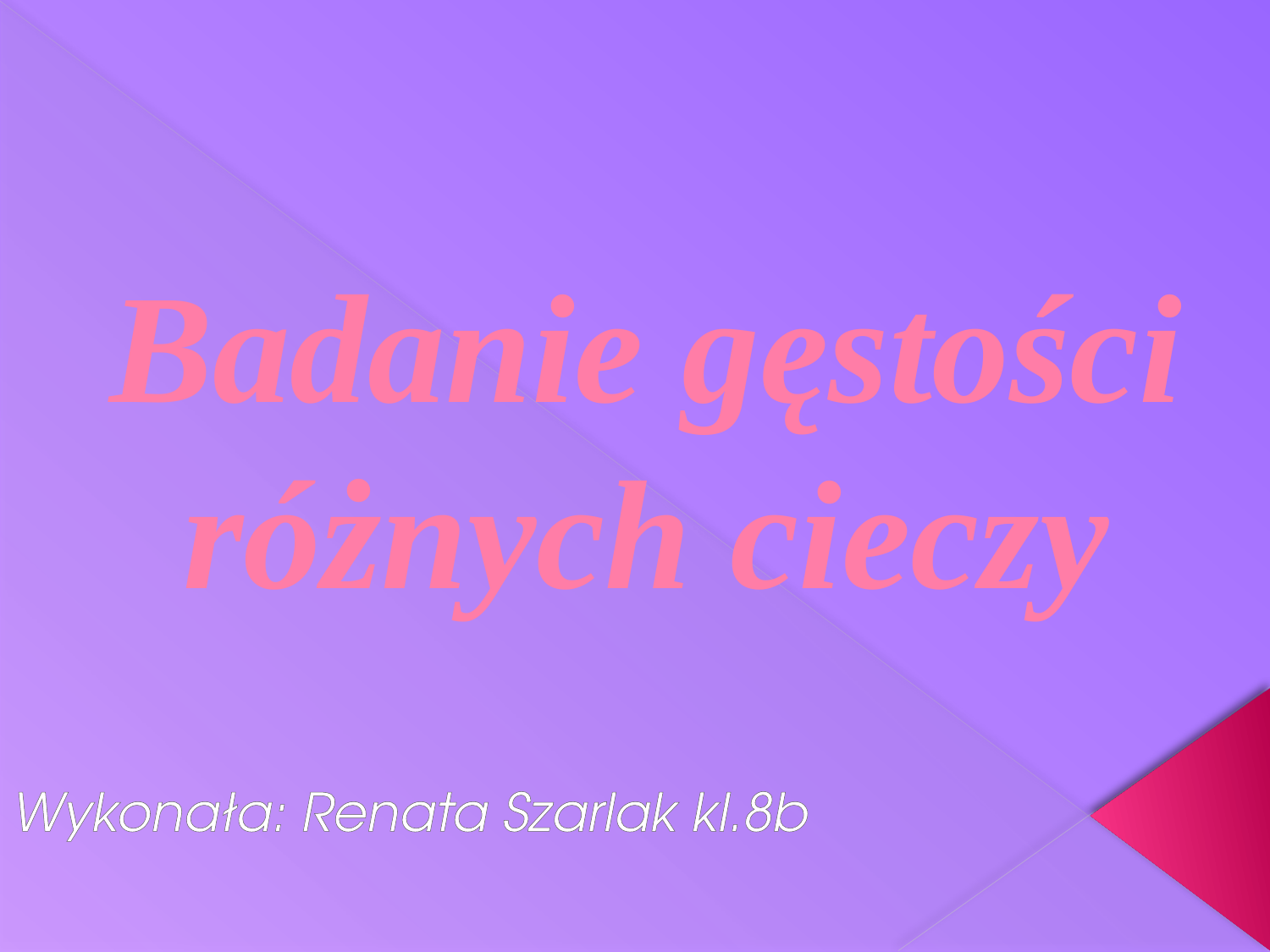

# Badanie gęstości różnych cieczy

Wykonała: Renata Szarlak kl.8b